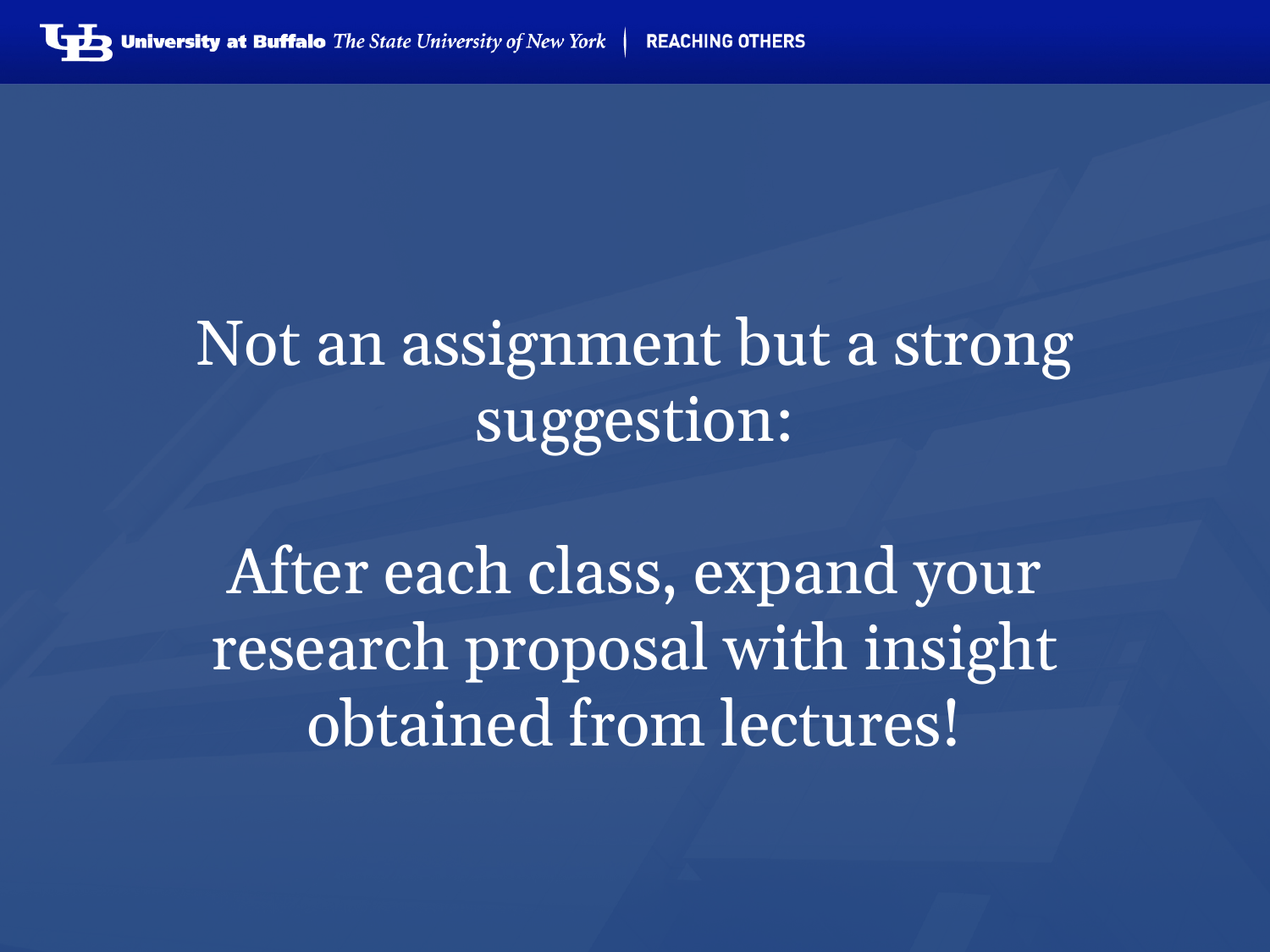

# Not an assignment but a strong suggestion: After each class, expand your research proposal with insight obtained from lectures!